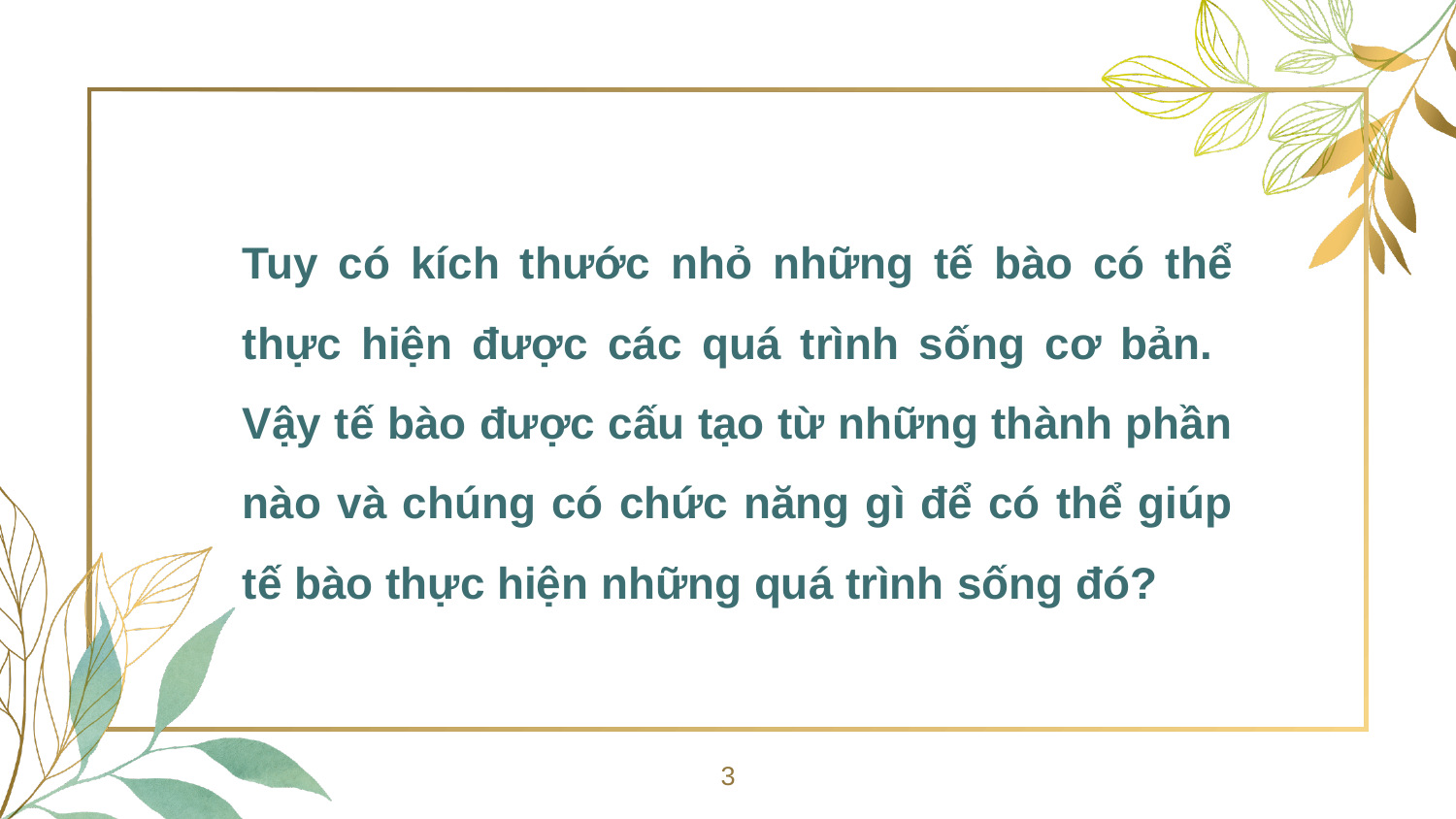

Tuy có kích thước nhỏ những tế bào có thể thực hiện được các quá trình sống cơ bản.
Vậy tế bào được cấu tạo từ những thành phần nào và chúng có chức năng gì để có thể giúp tế bào thực hiện những quá trình sống đó?
3